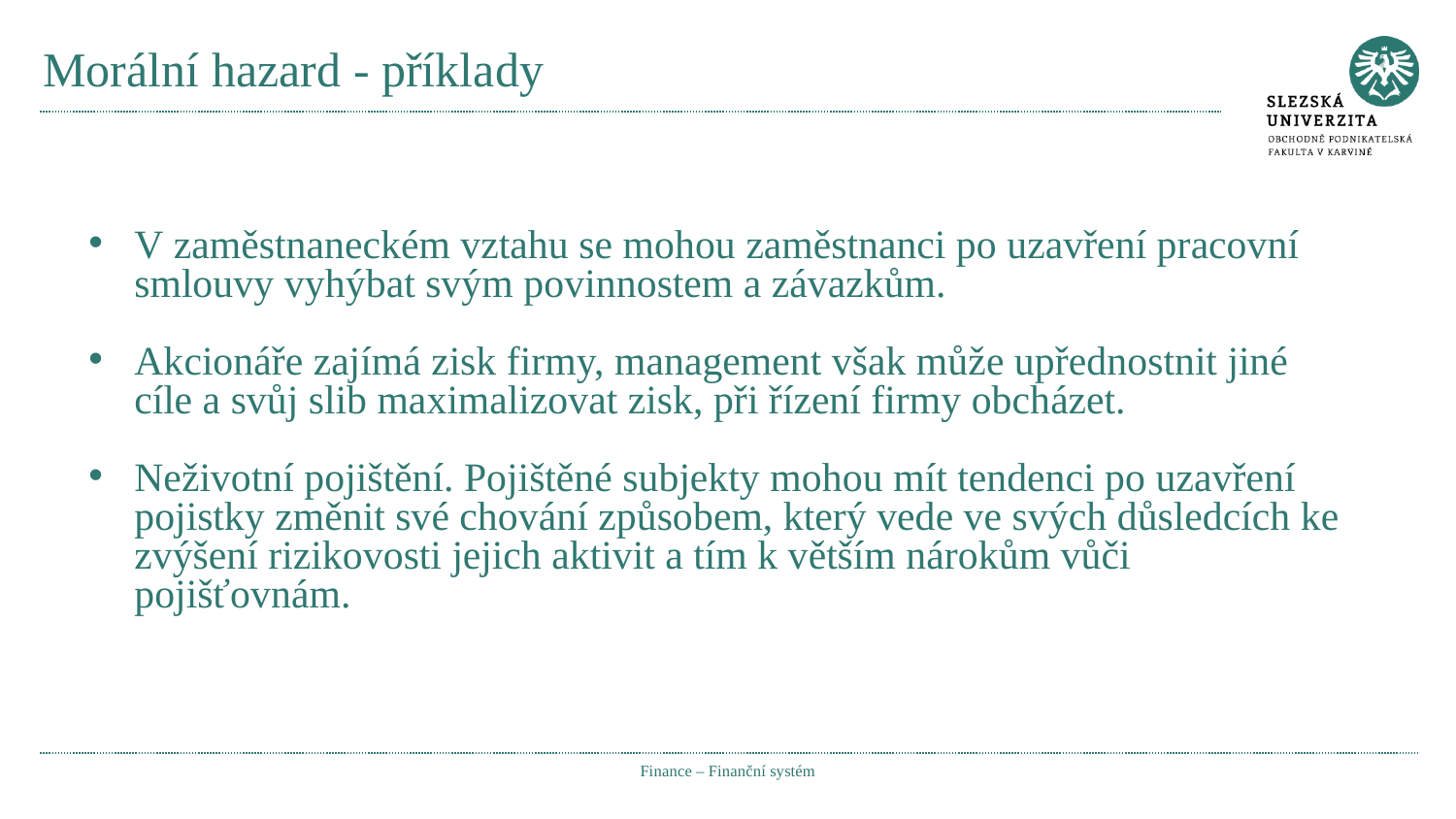

# Morální hazard - příklady
V zaměstnaneckém vztahu se mohou zaměstnanci po uzavření pracovní smlouvy vyhýbat svým povinnostem a závazkům.

Akcionáře zajímá zisk firmy, management však může upřednostnit jiné cíle a svůj slib maximalizovat zisk, při řízení firmy obcházet.

Neživotní pojištění. Pojištěné subjekty mohou mít tendenci po uzavření pojistky změnit své chování způsobem, který vede ve svých důsledcích ke zvýšení rizikovosti jejich aktivit a tím k větším nárokům vůči pojišťovnám.

Finance – Finanční systém